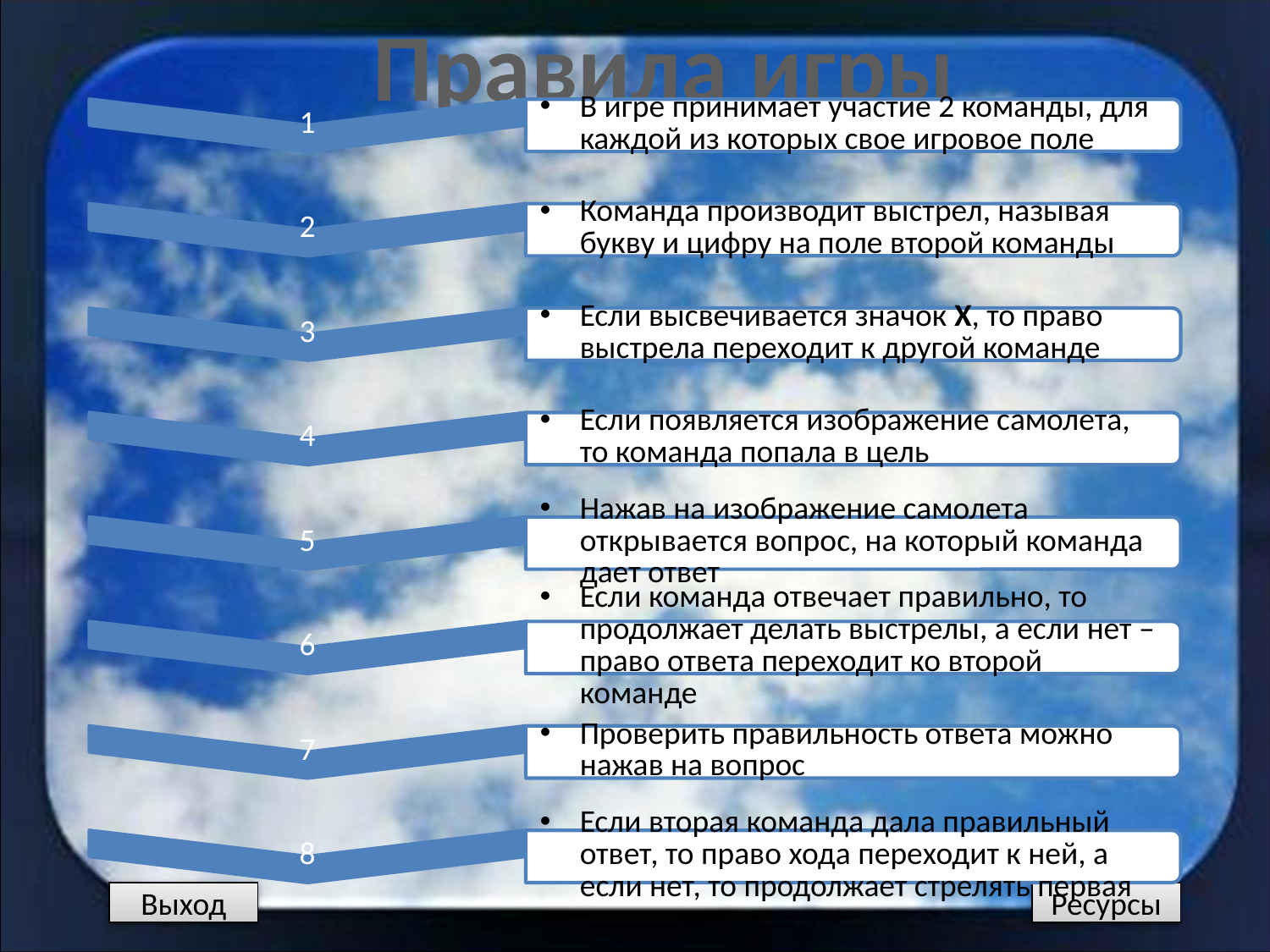

Правила игры
1
В игре принимает участие 2 команды, для каждой из которых свое игровое поле
2
Команда производит выстрел, называя букву и цифру на поле второй команды
Если высвечивается значок Х, то право выстрела переходит к другой команде
4
Если появляется изображение самолета, то команда попала в цель
Нажав на изображение самолета открывается вопрос, на который команда дает ответ
3
5
Если команда отвечает правильно, то продолжает делать выстрелы, а если нет – право ответа переходит ко второй команде
6
Проверить правильность ответа можно нажав на вопрос
7
Если вторая команда дала правильный ответ, то право хода переходит к ней, а если нет, то продолжает стрелять первая
8
Выход
Ресурсы